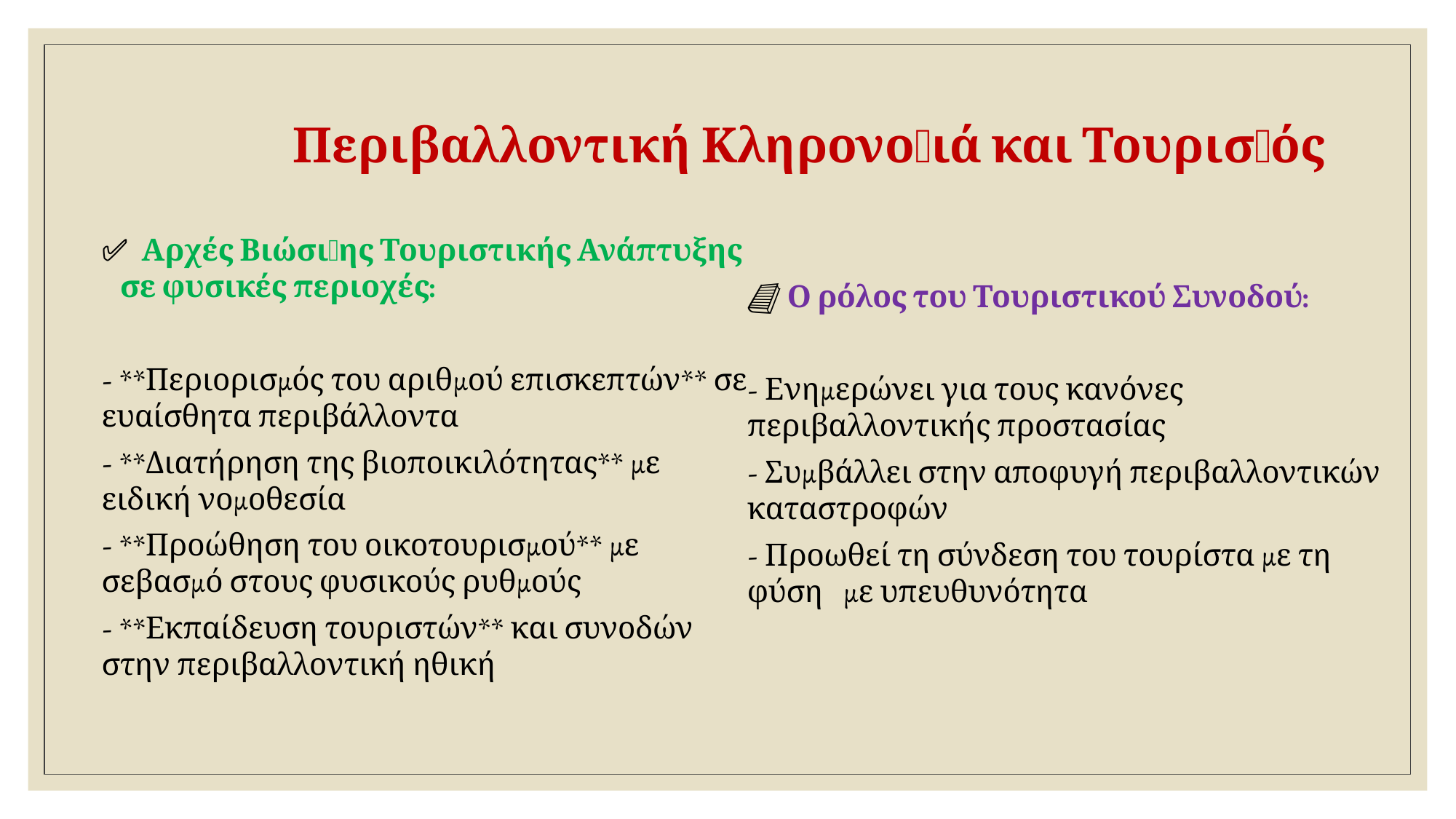

# Περιβαλλοντική Κληρονομιά και Τουρισμός
✅  Αρχές Βιώσιμης Τουριστικής Ανάπτυξης    σε φυσικές περιοχές:

- **Περιορισμός του αριθμού επισκεπτών** σε ευαίσθητα περιβάλλοντα
- **Διατήρηση της βιοποικιλότητας** με ειδική νομοθεσία
- **Προώθηση του οικοτουρισμού** με     σεβασμό στους φυσικούς ρυθμούς
- **Εκπαίδευση τουριστών** και συνοδών στην περιβαλλοντική ηθική

📘 Ο ρόλος του Τουριστικού Συνοδού:

- Ενημερώνει για τους κανόνες περιβαλλοντικής προστασίας
- Συμβάλλει στην αποφυγή περιβαλλοντικών καταστροφών
- Προωθεί τη σύνδεση του τουρίστα με τη φύση   με υπευθυνότητα